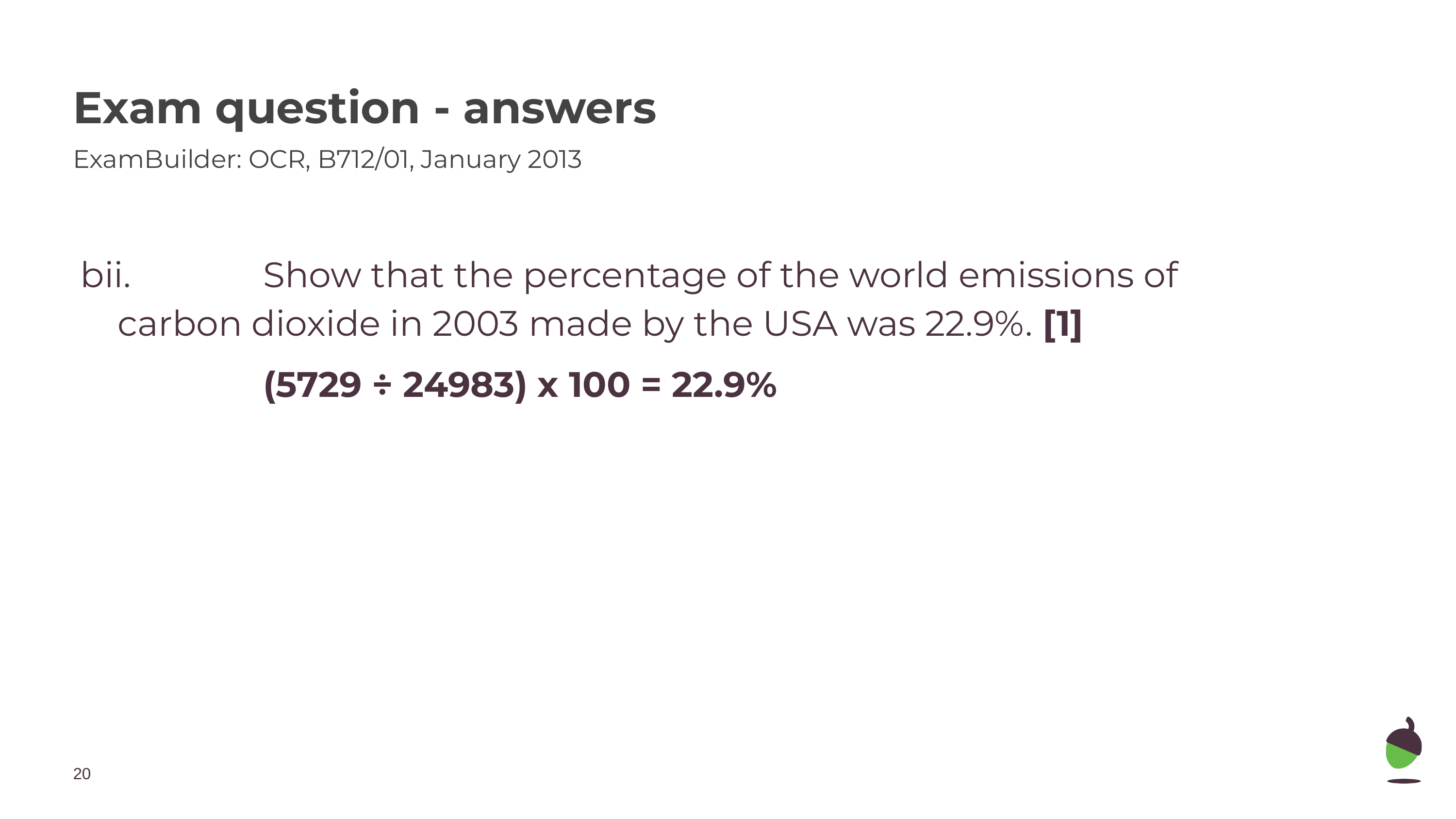

# Exam question - answers
ExamBuilder: OCR, B712/01, January 2013

bii.		Show that the percentage of the world emissions of carbon dioxide in 2003 made by the USA was 22.9%. [1]
			(5729 ÷ 24983) x 100 = 22.9%

20